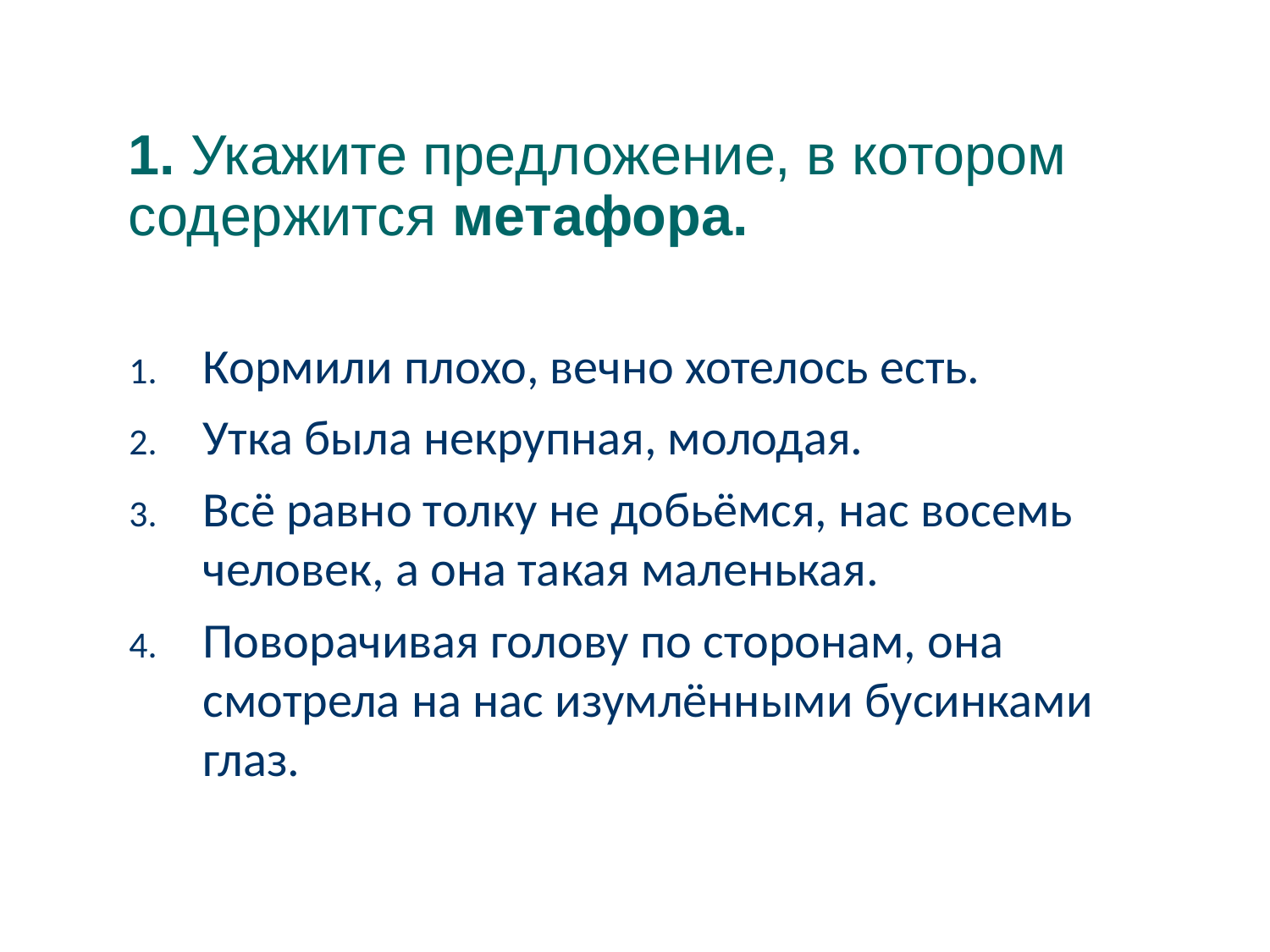

1. Укажите предложение, в котором содержится метафора.
# Кормили плохо, вечно хотелось есть.
Утка была некрупная, молодая.
Всё равно толку не добьёмся, нас восемь человек, а она такая маленькая.
Поворачивая голову по сторонам, она смотрела на нас изумлёнными бусинками глаз.